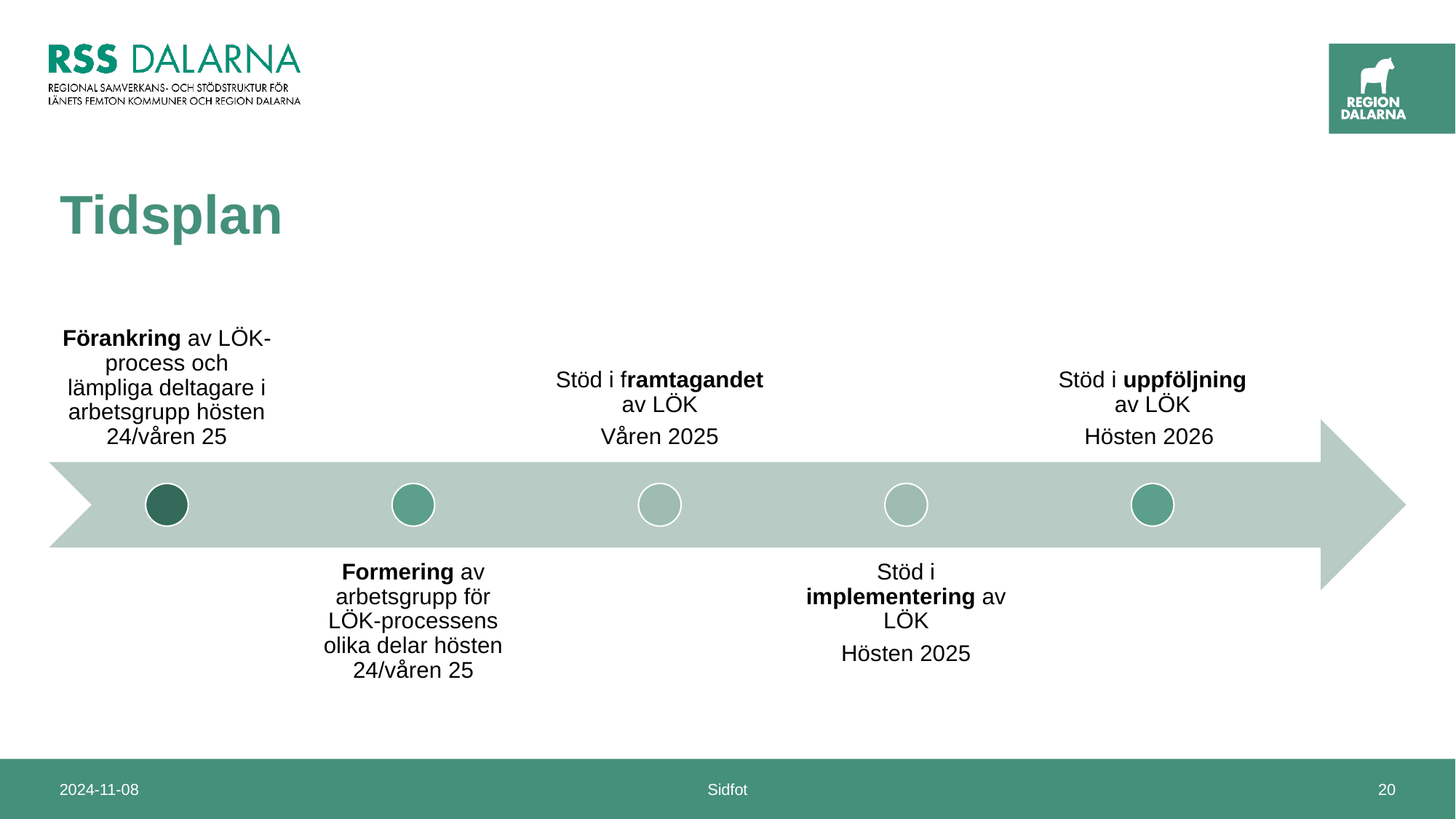

# Tidsplan
Förankring av LÖK-process och lämpliga deltagare i arbetsgrupp hösten 24/våren 25
Formering av arbetsgrupp för LÖK-processens olika delar hösten 24/våren 25
Stöd i framtagandet av LÖK
Våren 2025
Stöd i implementering av LÖK
Hösten 2025
Stöd i uppföljning av LÖK
Hösten 2026
2024-11-08
Sidfot
20